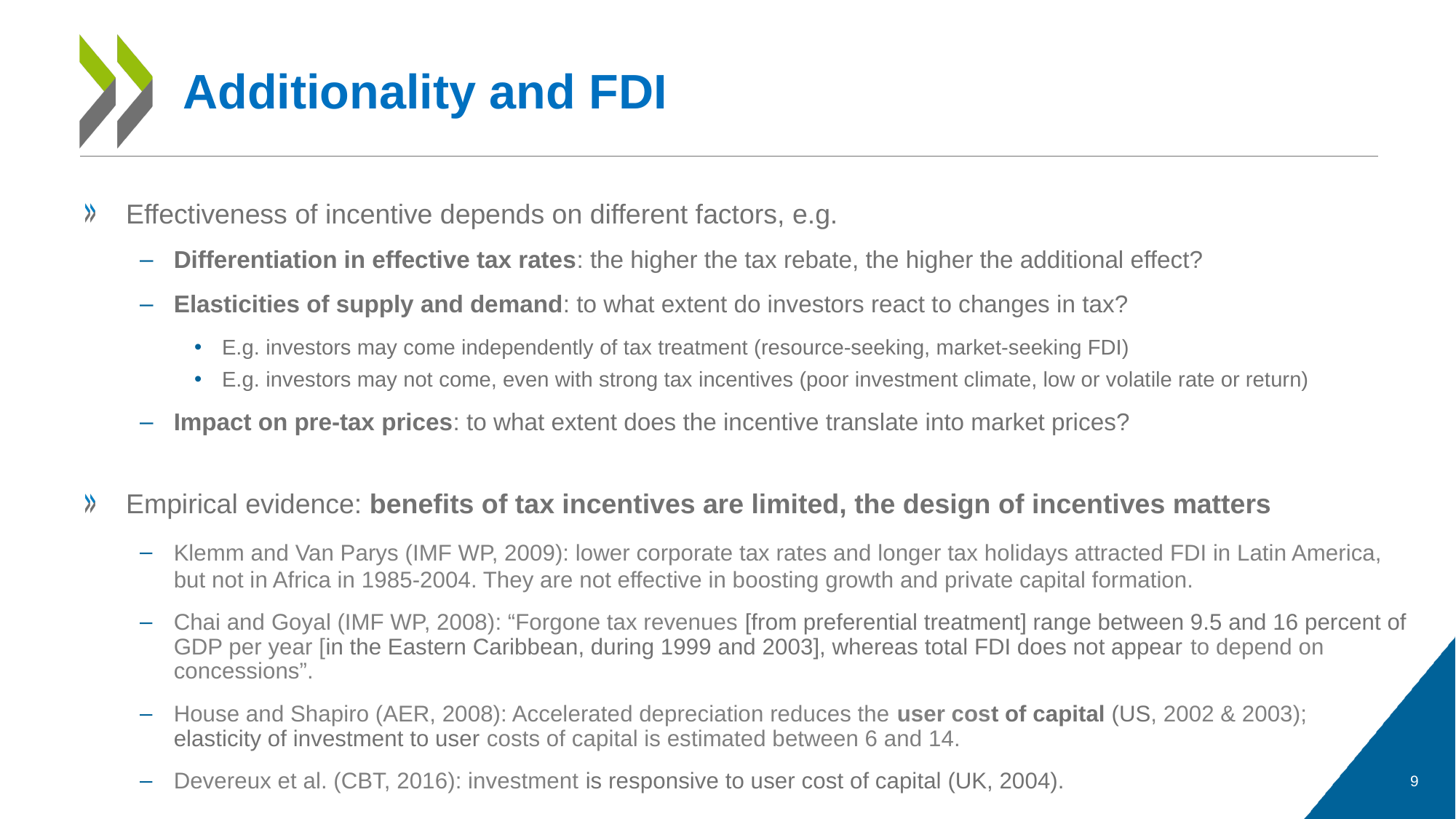

# Additionality and FDI
Effectiveness of incentive depends on different factors, e.g.
Differentiation in effective tax rates: the higher the tax rebate, the higher the additional effect?
Elasticities of supply and demand: to what extent do investors react to changes in tax?
E.g. investors may come independently of tax treatment (resource-seeking, market-seeking FDI)
E.g. investors may not come, even with strong tax incentives (poor investment climate, low or volatile rate or return)
Impact on pre-tax prices: to what extent does the incentive translate into market prices?
Empirical evidence: benefits of tax incentives are limited, the design of incentives matters
Klemm and Van Parys (IMF WP, 2009): lower corporate tax rates and longer tax holidays attracted FDI in Latin America, but not in Africa in 1985-2004. They are not effective in boosting growth and private capital formation.
Chai and Goyal (IMF WP, 2008): “Forgone tax revenues [from preferential treatment] range between 9.5 and 16 percent of GDP per year [in the Eastern Caribbean, during 1999 and 2003], whereas total FDI does not appear to depend on concessions”.
House and Shapiro (AER, 2008): Accelerated depreciation reduces the user cost of capital (US, 2002 & 2003);        elasticity of investment to user costs of capital is estimated between 6 and 14.
Devereux et al. (CBT, 2016): investment is responsive to user cost of capital (UK, 2004).

9